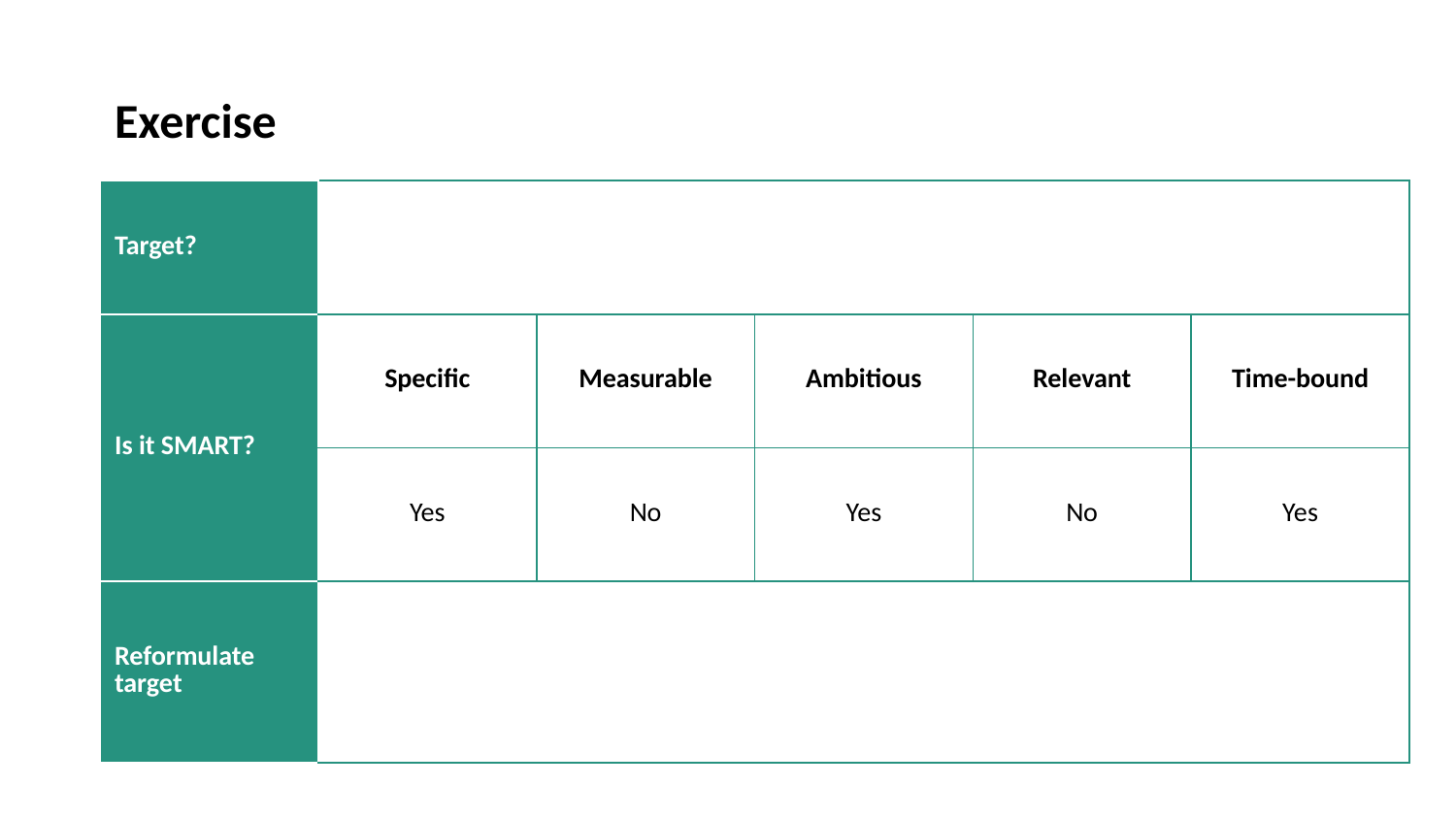

# Exercise
| Target? |  |  |  |  |  |
| --- | --- | --- | --- | --- | --- |
| Is it SMART? | Specific | Measurable | Ambitious | Relevant | Time-bound |
|  | Yes | No | Yes | No | Yes |
| Reformulate target |  |  |  |  |  |